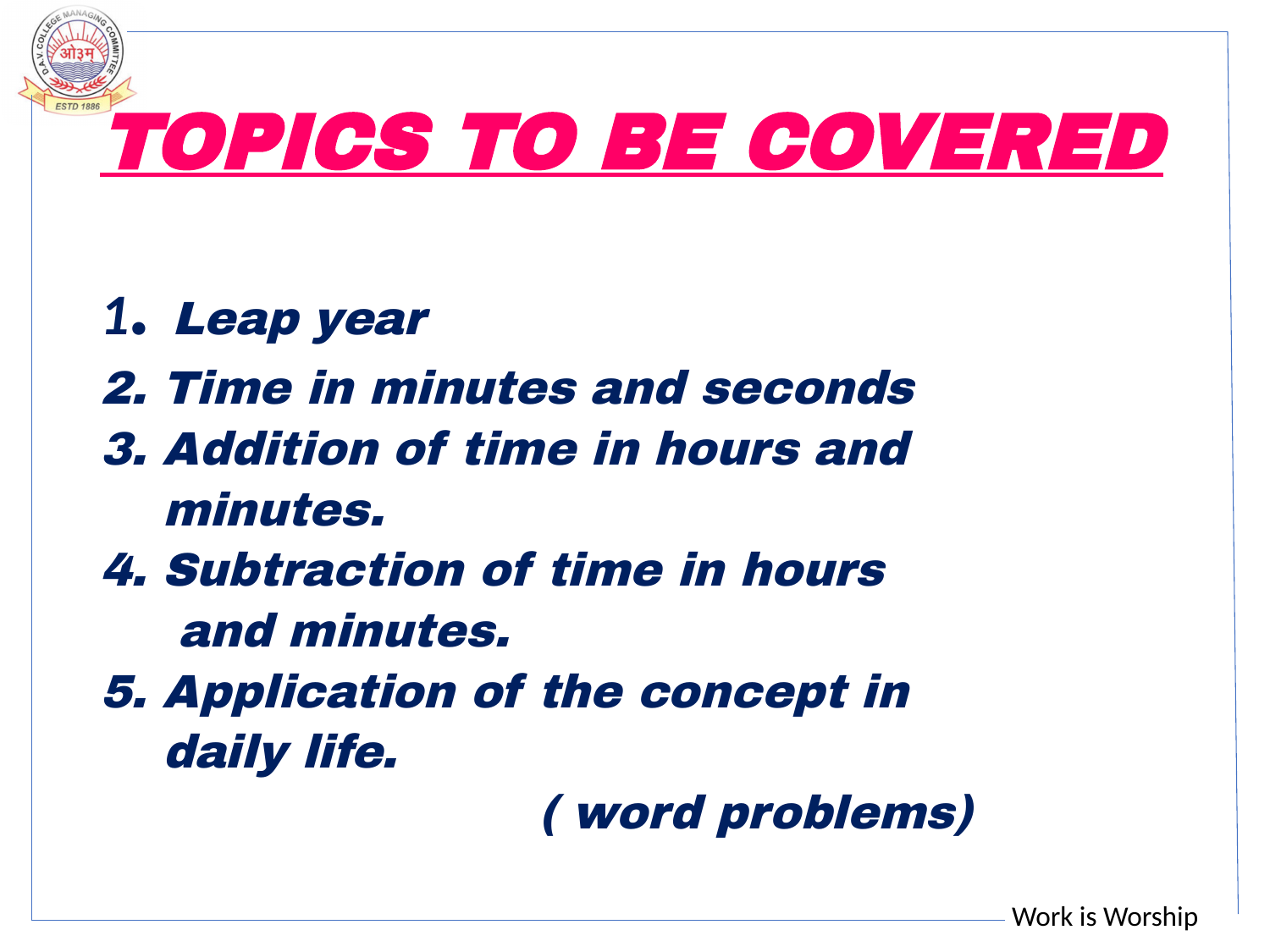

# TOPICS TO BE COVERED
1. Leap year
2. Time in minutes and seconds
3. Addition of time in hours and
    minutes.
4. Subtraction of time in hours
     and minutes.
5. Application of the concept in
    daily life.
                            ( word problems)